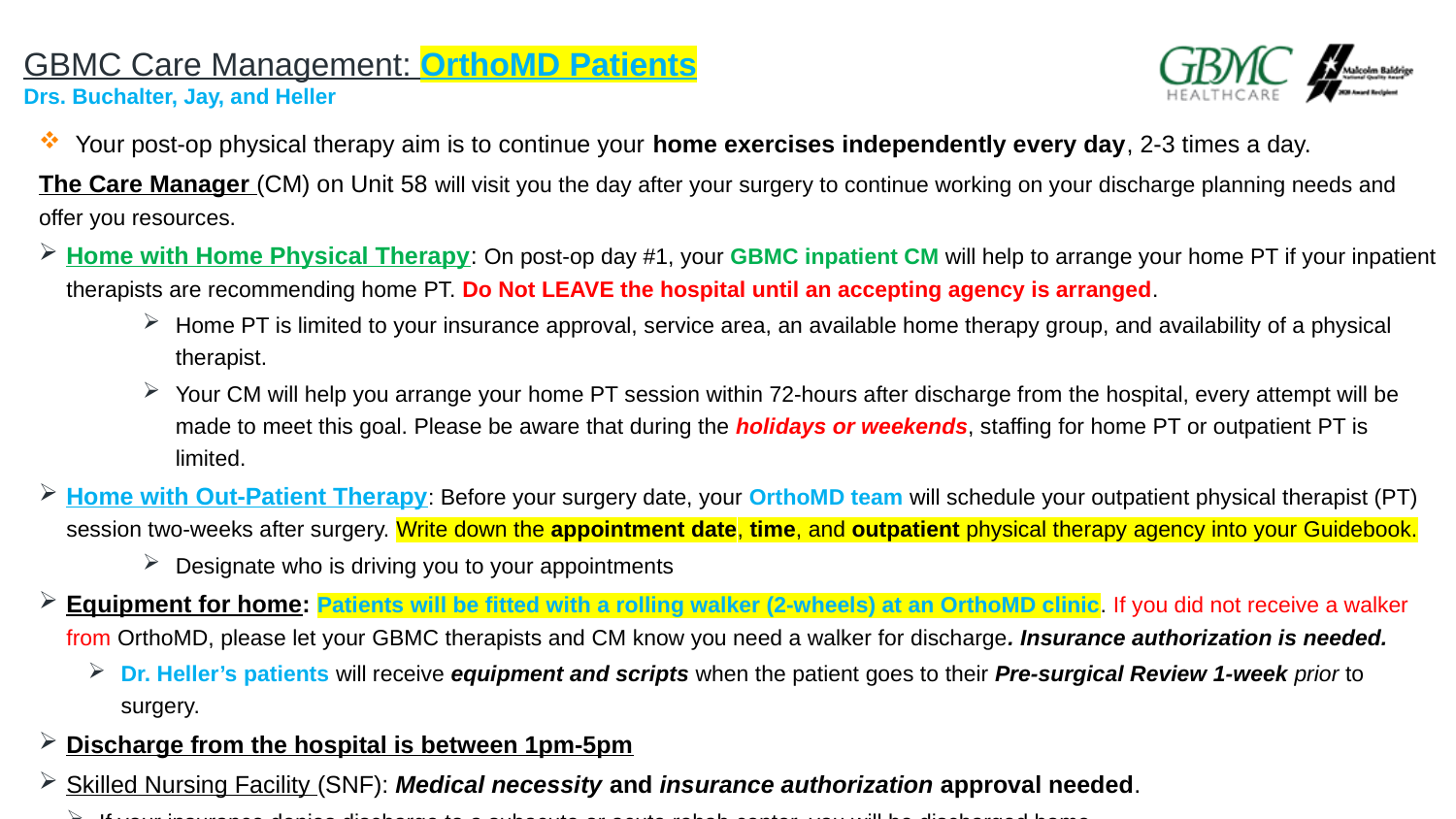

GBMC Care Management: OrthoMD Patients
Drs. Buchalter, Jay, and Heller
Your post-op physical therapy aim is to continue your home exercises independently every day, 2-3 times a day.
The Care Manager (CM) on Unit 58 will visit you the day after your surgery to continue working on your discharge planning needs and offer you resources.
Home with Home Physical Therapy: On post-op day #1, your GBMC inpatient CM will help to arrange your home PT if your inpatient therapists are recommending home PT. Do Not LEAVE the hospital until an accepting agency is arranged.
Home PT is limited to your insurance approval, service area, an available home therapy group, and availability of a physical therapist.
Your CM will help you arrange your home PT session within 72-hours after discharge from the hospital, every attempt will be made to meet this goal. Please be aware that during the holidays or weekends, staffing for home PT or outpatient PT is limited.
Home with Out-Patient Therapy: Before your surgery date, your OrthoMD team will schedule your outpatient physical therapist (PT) session two-weeks after surgery. Write down the appointment date, time, and outpatient physical therapy agency into your Guidebook.
Designate who is driving you to your appointments
Equipment for home: Patients will be fitted with a rolling walker (2-wheels) at an OrthoMD clinic. If you did not receive a walker from OrthoMD, please let your GBMC therapists and CM know you need a walker for discharge. Insurance authorization is needed.
Dr. Heller’s patients will receive equipment and scripts when the patient goes to their Pre-surgical Review 1-week prior to surgery.
Discharge from the hospital is between 1pm-5pm
Skilled Nursing Facility (SNF): Medical necessity and insurance authorization approval needed.
If your insurance denies discharge to a subacute or acute rehab center, you will be discharged home.